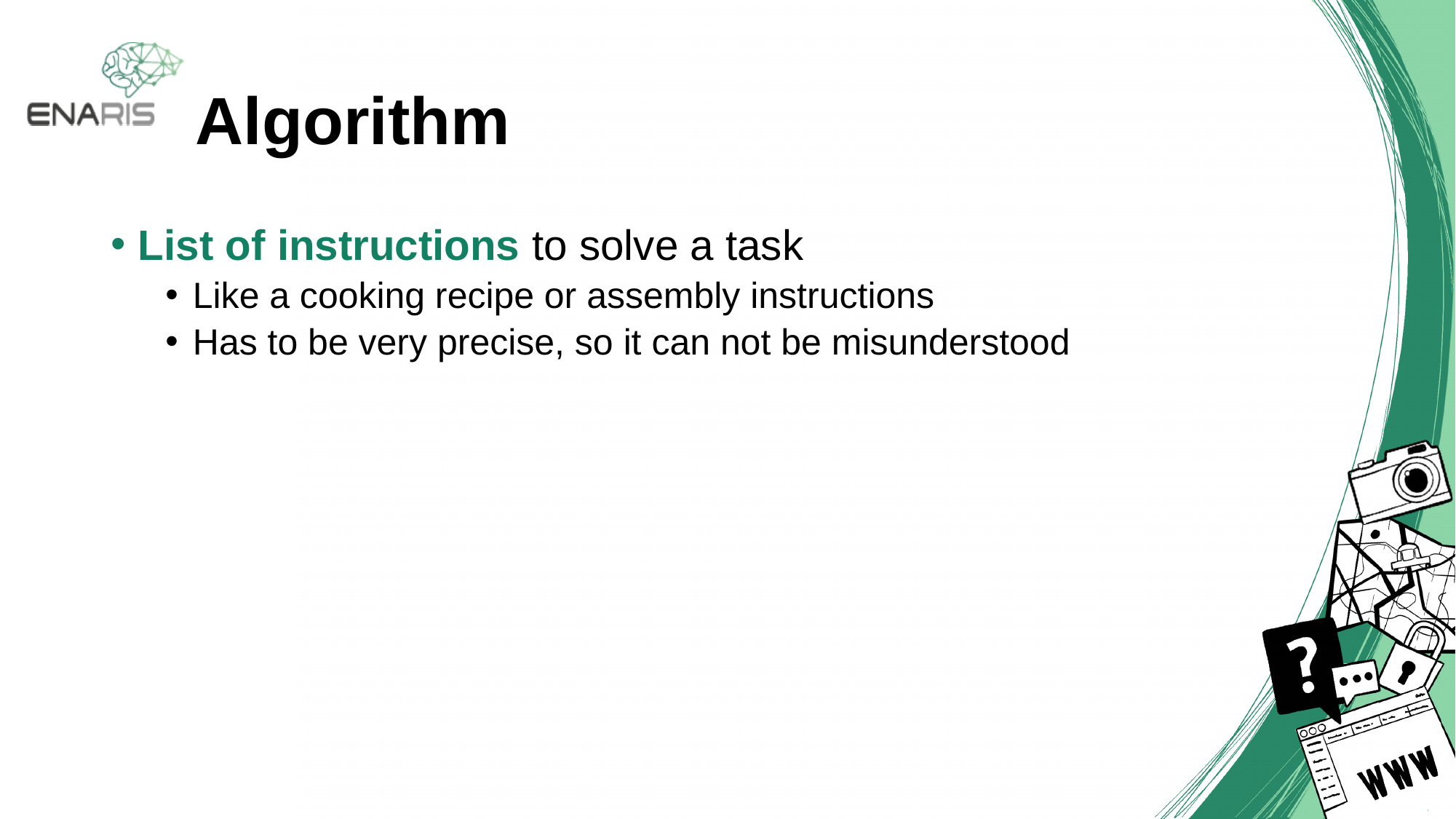

# Algorithm
List of instructions to solve a task
Like a cooking recipe or assembly instructions
Has to be very precise, so it can not be misunderstood